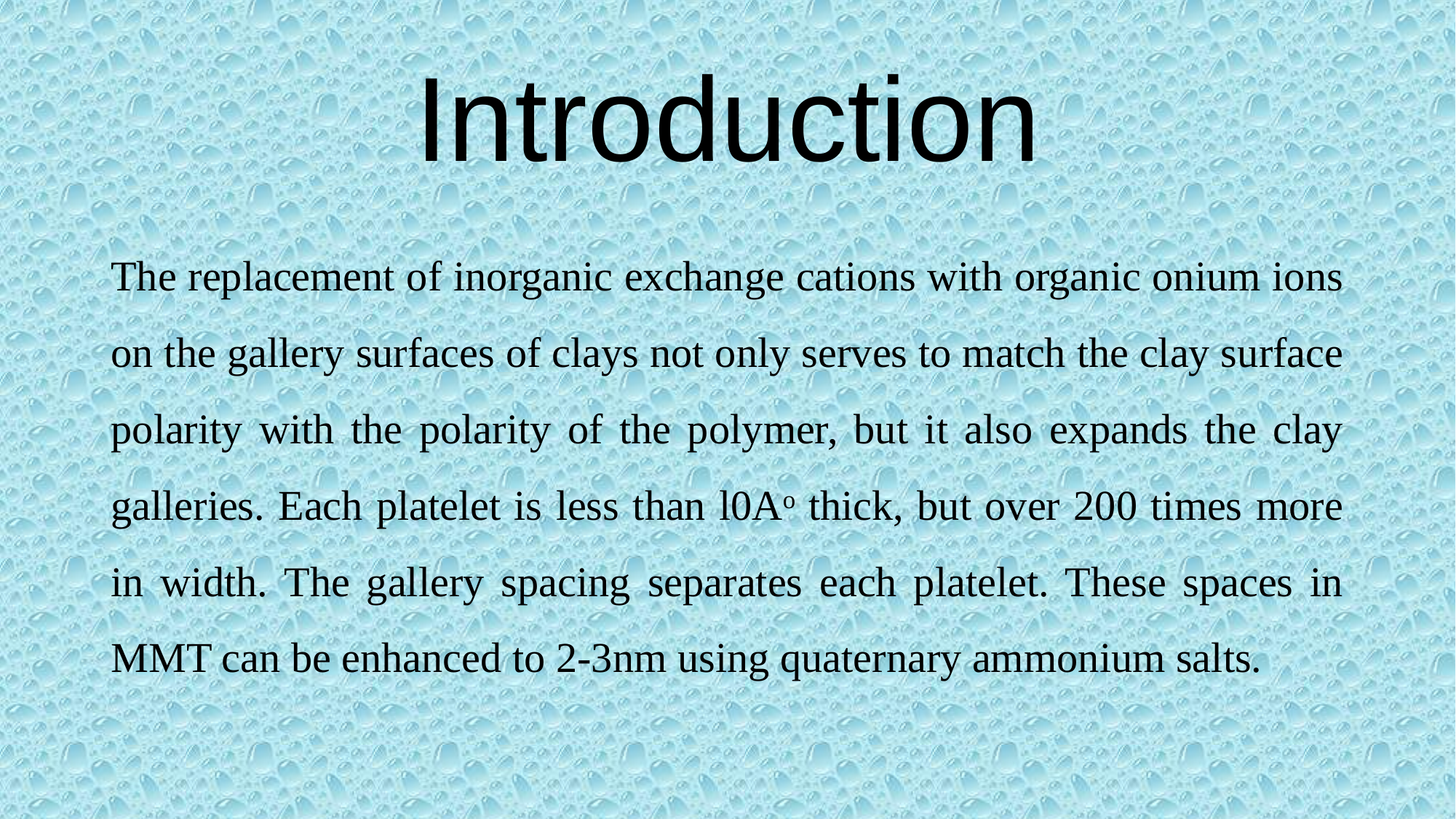

# Introduction
The replacement of inorganic exchange cations with organic onium ions on the gallery surfaces of clays not only serves to match the clay surface polarity with the polarity of the polymer, but it also expands the clay galleries. Each platelet is less than l0Aᵒ thick, but over 200 times more in width. The gallery spacing separates each platelet. These spaces in MMT can be enhanced to 2-3nm using quaternary ammonium salts.